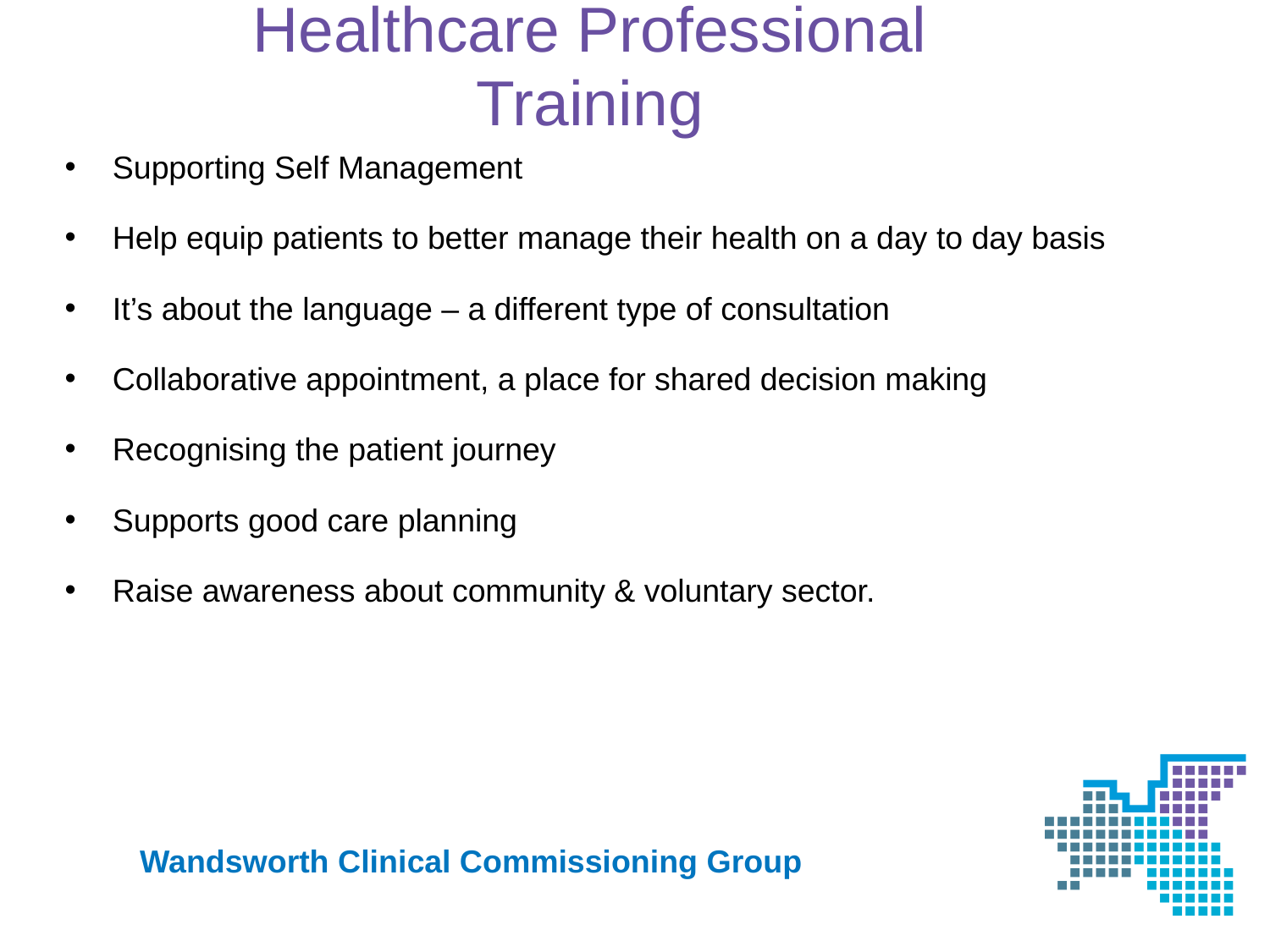

# Healthcare Professional Training
Supporting Self Management
Help equip patients to better manage their health on a day to day basis
It’s about the language – a different type of consultation
Collaborative appointment, a place for shared decision making
Recognising the patient journey
Supports good care planning
Raise awareness about community & voluntary sector.